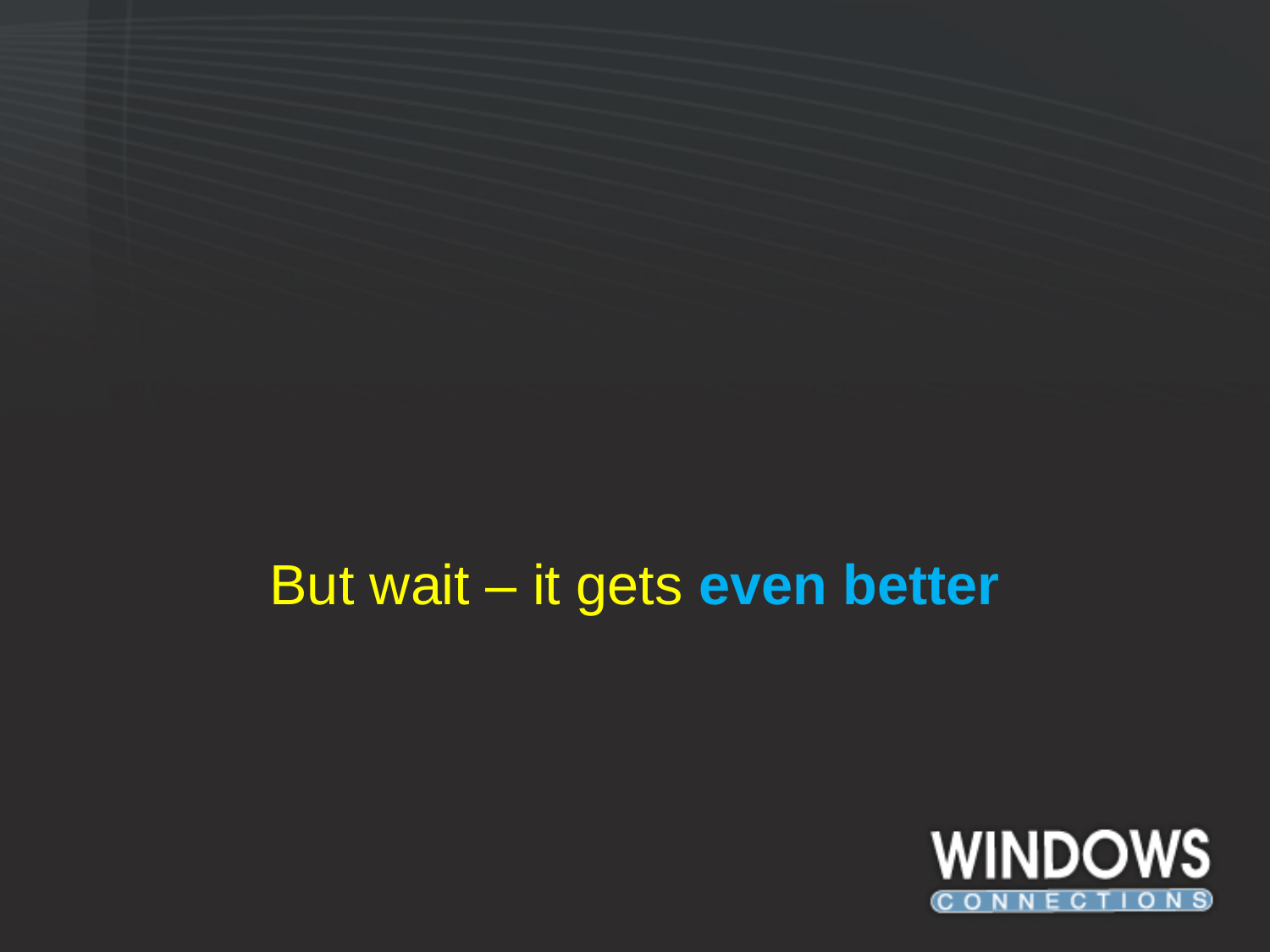

# But wait – it gets even better